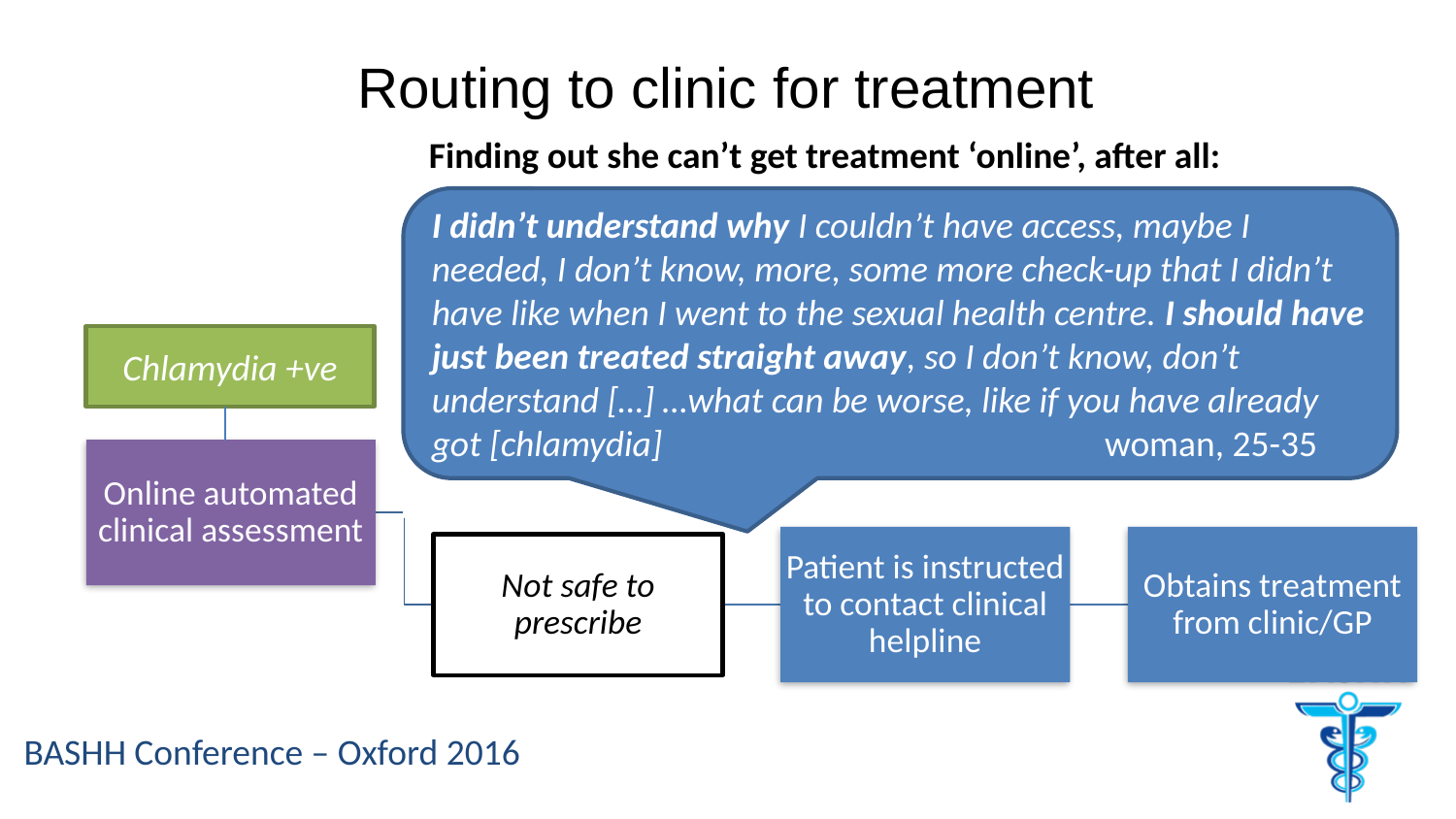

# Routing to clinic for treatment
Finding out she can’t get treatment ‘online’, after all:

I didn’t understand why I couldn’t have access, maybe I needed, I don’t know, more, some more check-up that I didn’t have like when I went to the sexual health centre. I should have just been treated straight away, so I don’t know, don’t understand […] …what can be worse, like if you have already got [chlamydia]			           woman, 25-35
Online automated clinical assessment
Safe to prescribe
Patient selects community pharmacy, online
Collects treatment from pharmacy
Not safe to prescribe
Patient is instructed to contact clinical helpline
Obtains treatment from clinic/GP

Chlamydia +ve

Clinical follow-up phonecall